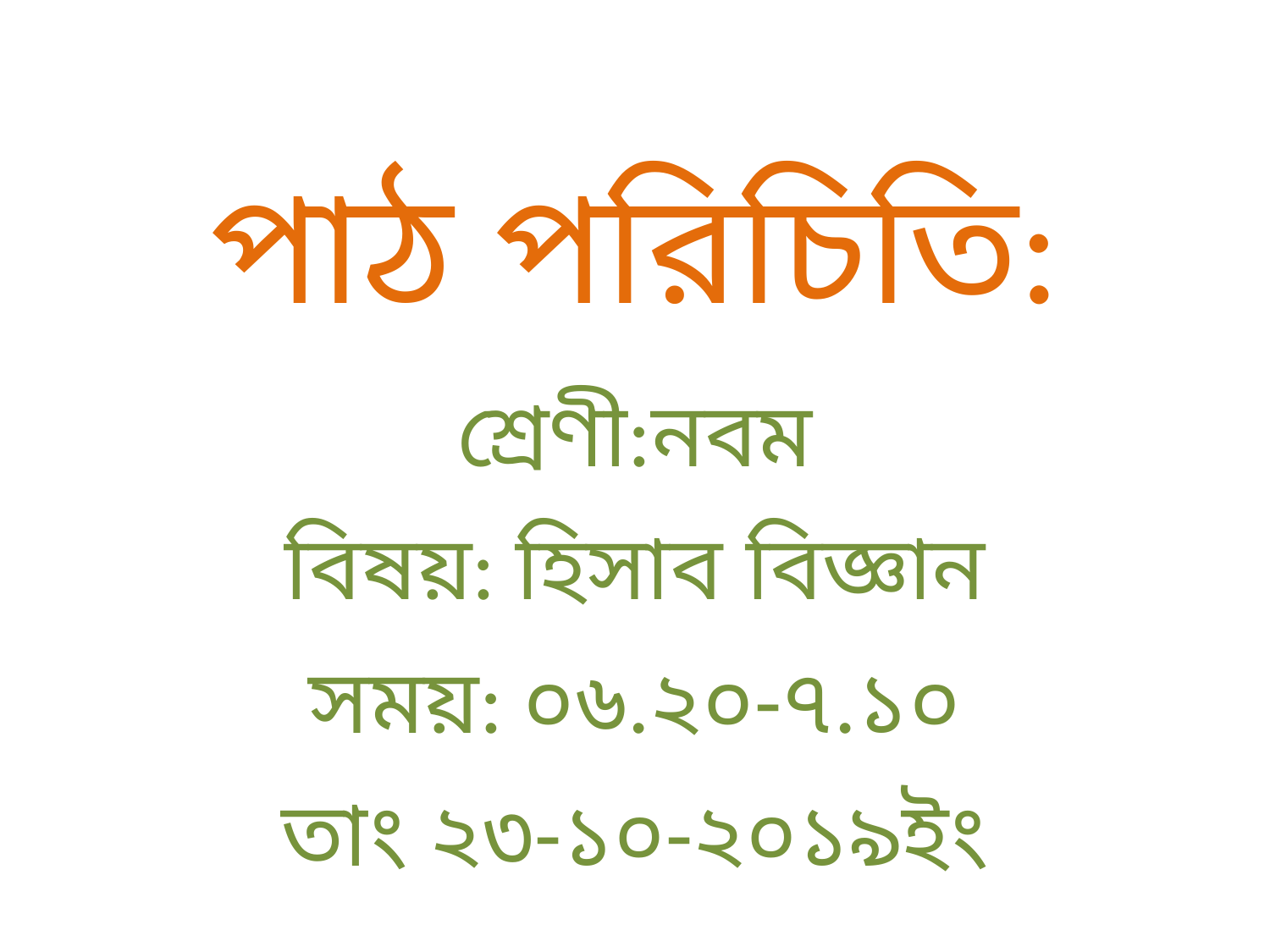

# পাঠ পরিচিতি:
শ্রেণী:নবম
বিষয়: হিসাব বিজ্ঞান
সময়: ০৬.২০-৭.১০
তাং ২৩-১০-২০১৯ইং